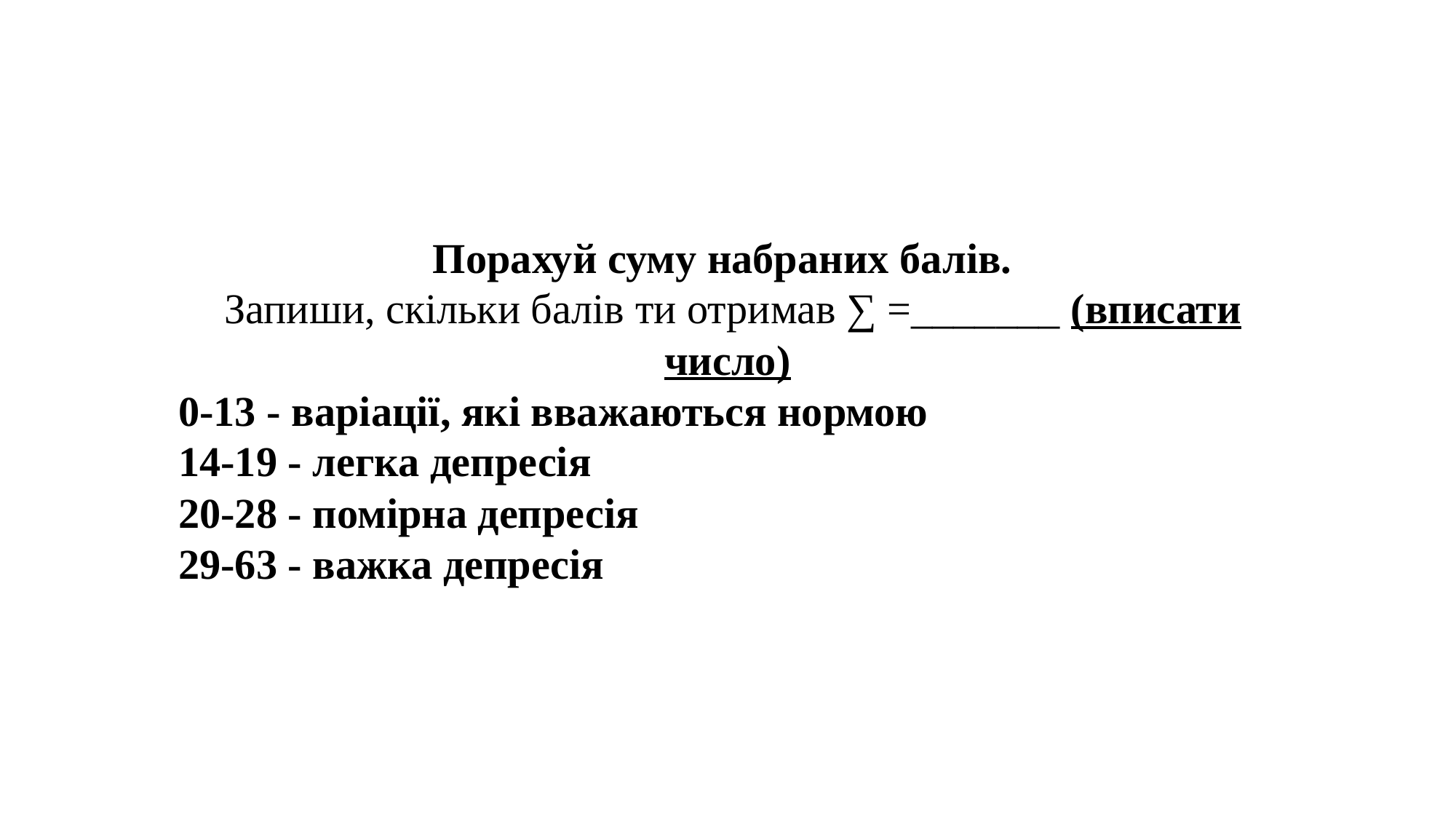

Порахуй суму набраних балів.
 Запиши, скільки балів ти отримав ∑ =_______ (вписати число)
0-13 - варіації, які вважаються нормою
14-19 - легка депресія
20-28 - помірна депресія
29-63 - важка депресія